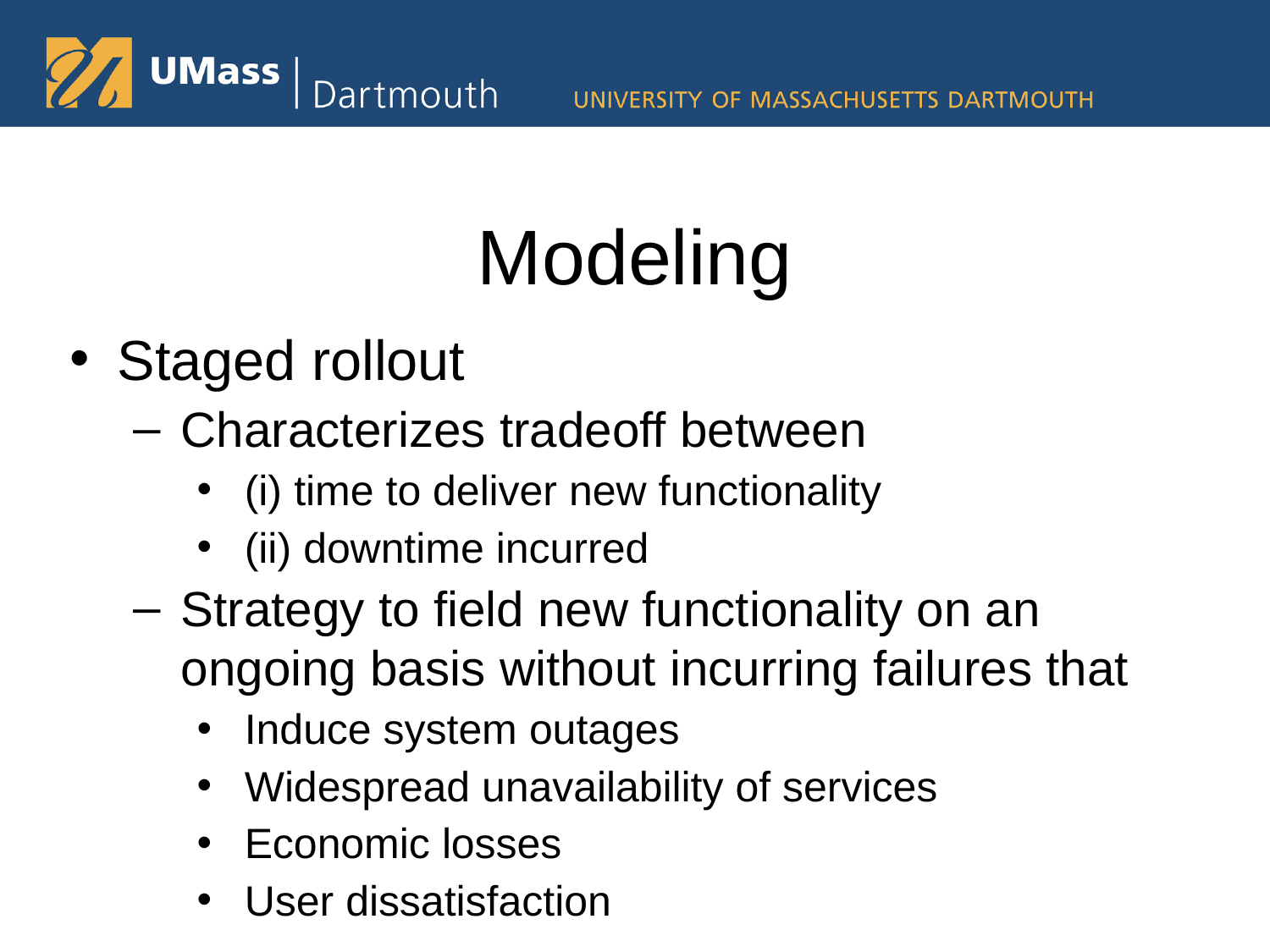

# Modeling
Staged rollout
Characterizes tradeoff between
(i) time to deliver new functionality
(ii) downtime incurred
Strategy to field new functionality on an ongoing basis without incurring failures that
Induce system outages
Widespread unavailability of services
Economic losses
User dissatisfaction